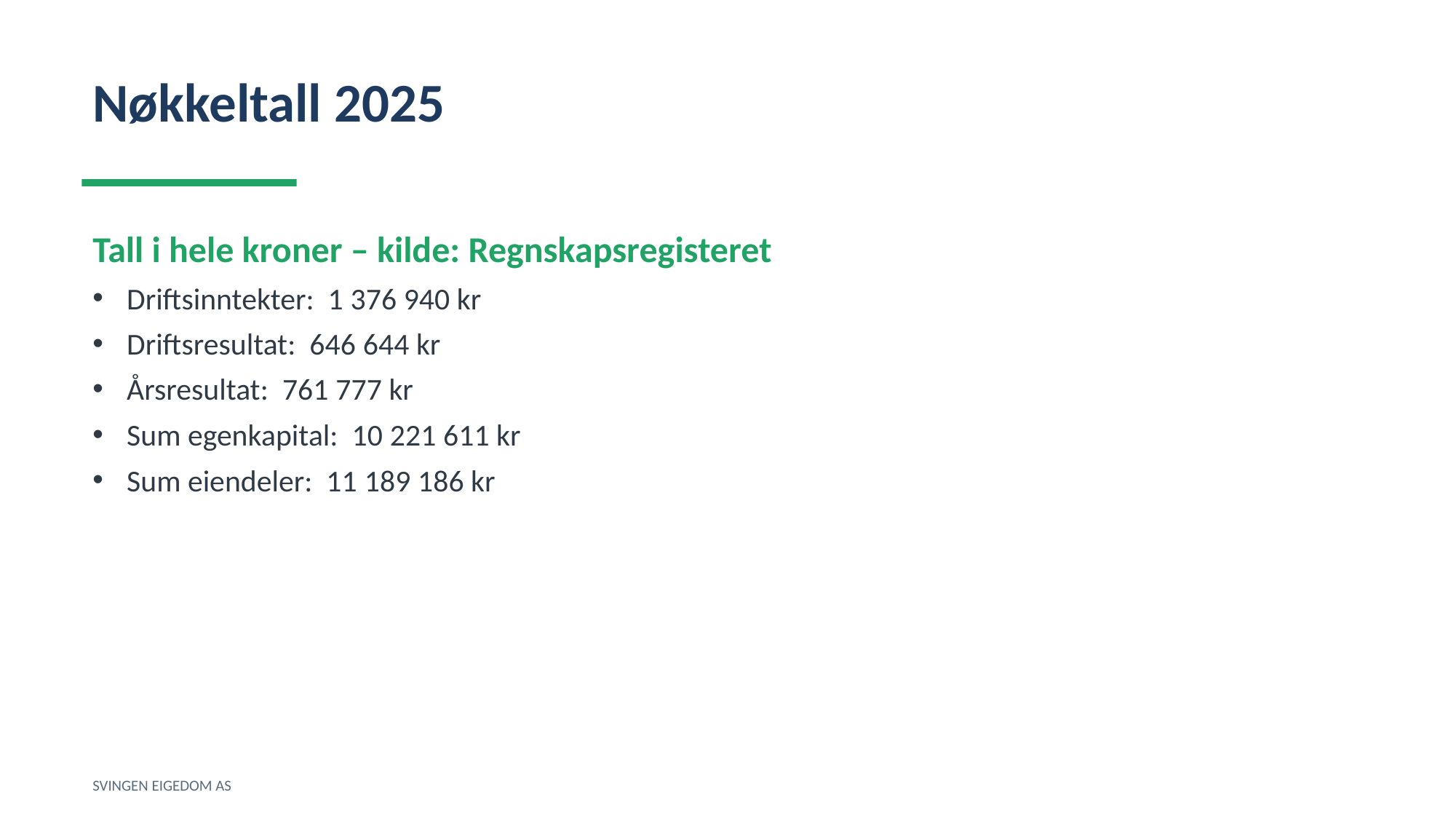

Nøkkeltall 2025

Tall i hele kroner – kilde: Regnskapsregisteret
Driftsinntekter:  1 376 940 kr
Driftsresultat:  646 644 kr
Årsresultat:  761 777 kr
Sum egenkapital:  10 221 611 kr
Sum eiendeler:  11 189 186 kr
SVINGEN EIGEDOM AS